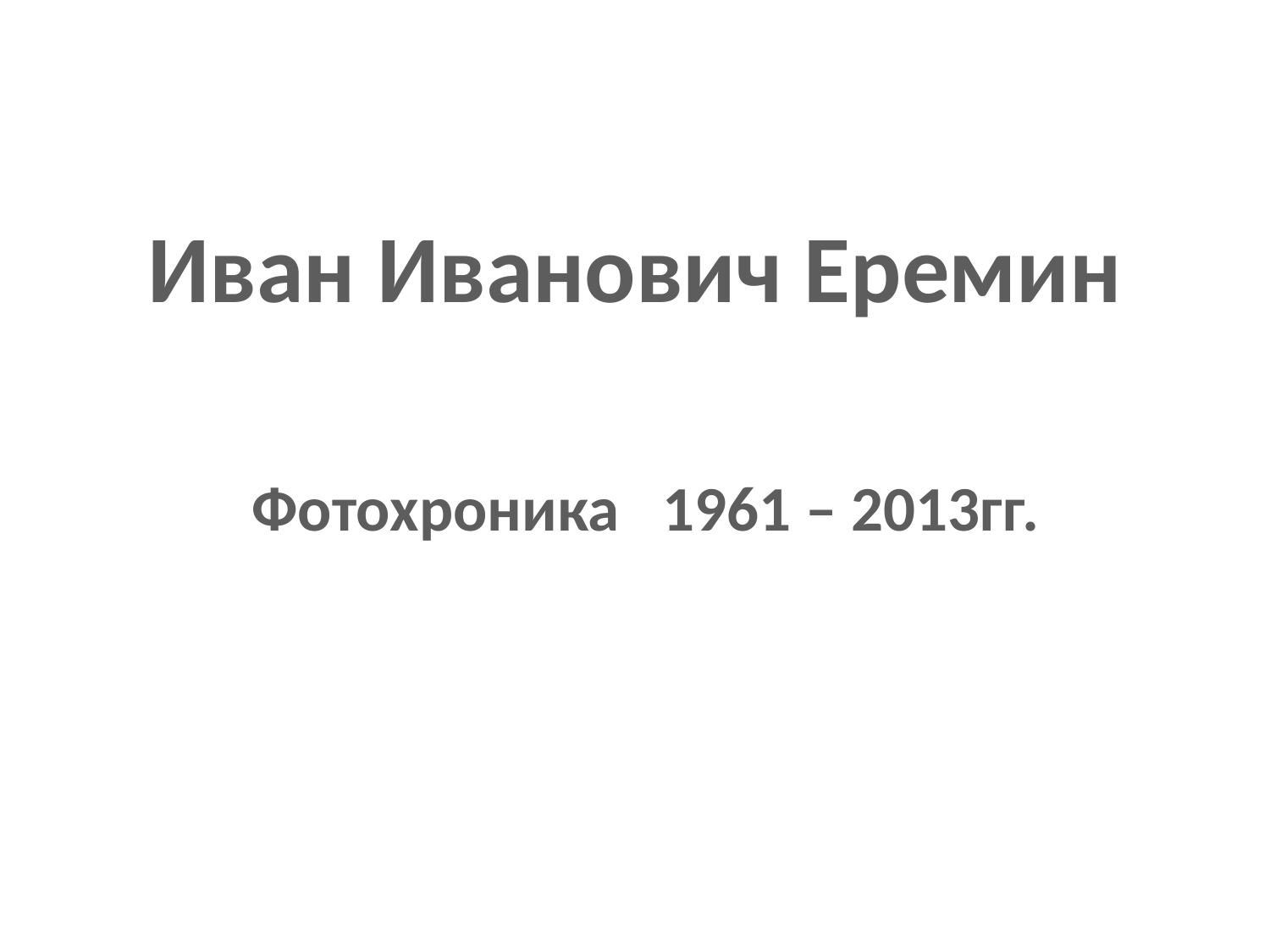

# Иван Иванович Еремин Фотохроника   1961 – 2013гг.